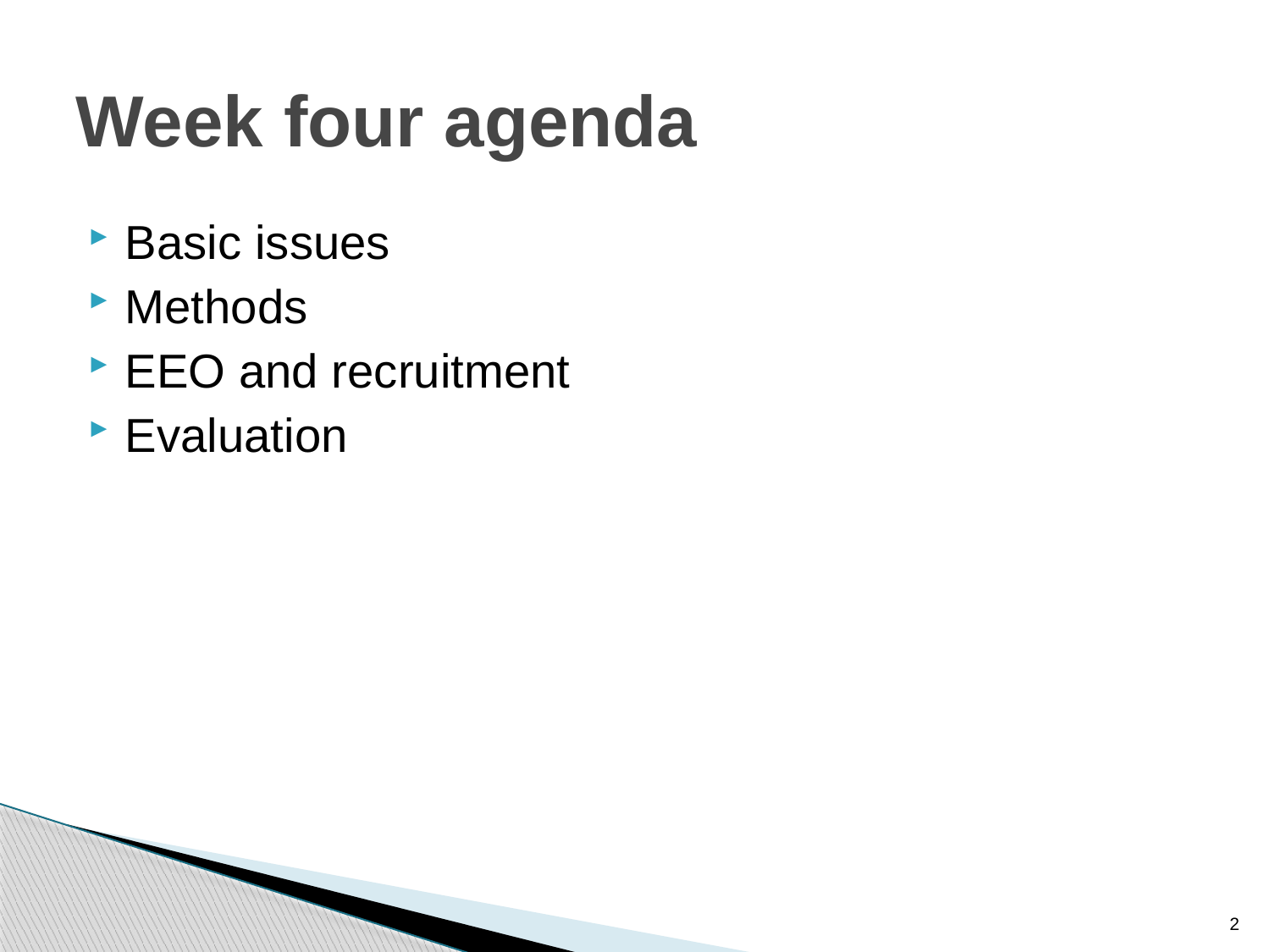

# Week four agenda
Basic issues
Methods
EEO and recruitment
Evaluation

2